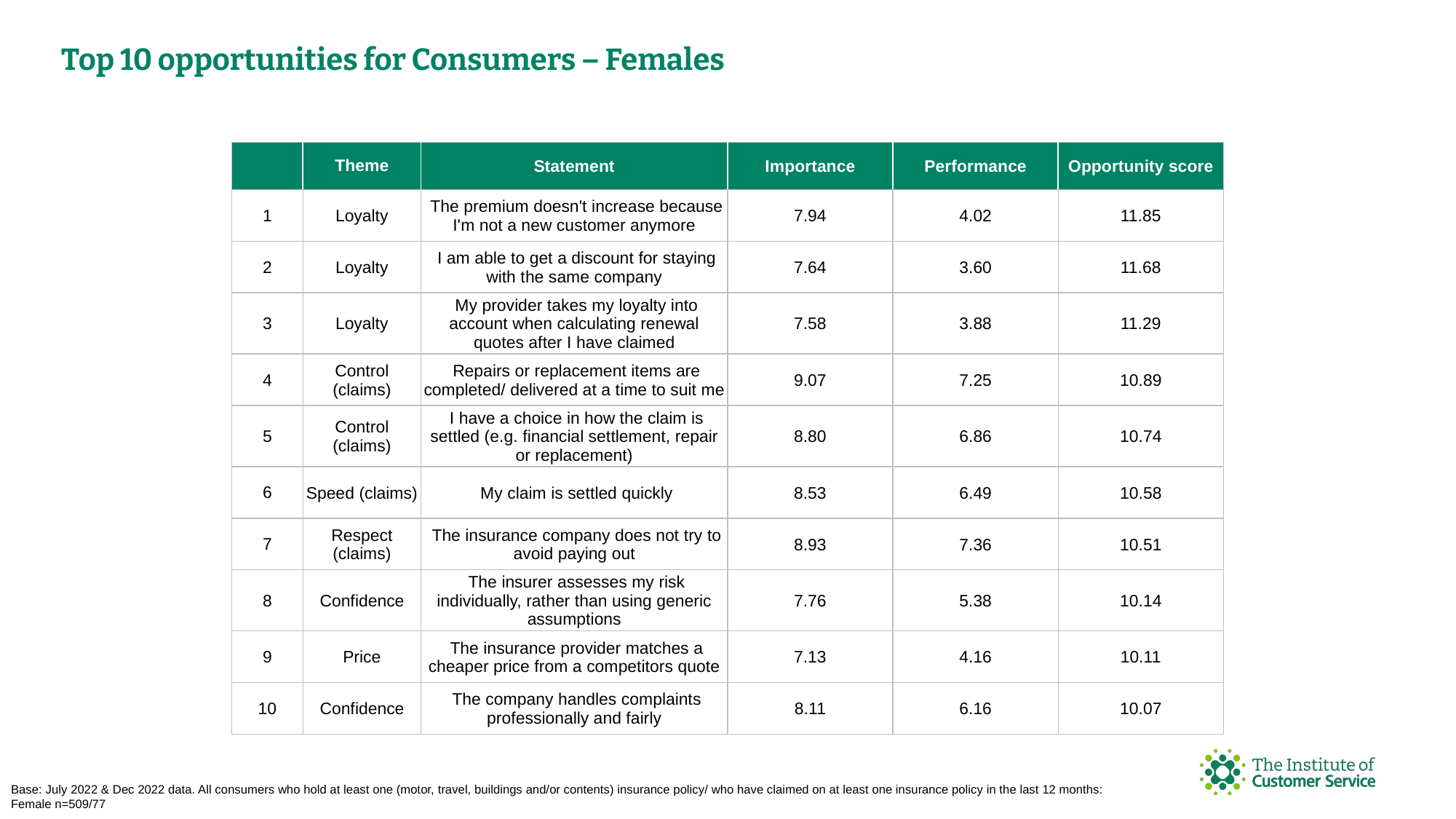

Top 10 opportunities for Consumers – Females
|  | Theme | Statement | Importance | Performance | Opportunity score |
| --- | --- | --- | --- | --- | --- |
| 1 | Loyalty | The premium doesn't increase because I'm not a new customer anymore | 7.94 | 4.02 | 11.85 |
| 2 | Loyalty | I am able to get a discount for staying with the same company | 7.64 | 3.60 | 11.68 |
| 3 | Loyalty | My provider takes my loyalty into account when calculating renewal quotes after I have claimed | 7.58 | 3.88 | 11.29 |
| 4 | Control (claims) | Repairs or replacement items are completed/ delivered at a time to suit me | 9.07 | 7.25 | 10.89 |
| 5 | Control (claims) | I have a choice in how the claim is settled (e.g. financial settlement, repair or replacement) | 8.80 | 6.86 | 10.74 |
| 6 | Speed (claims) | My claim is settled quickly | 8.53 | 6.49 | 10.58 |
| 7 | Respect (claims) | The insurance company does not try to avoid paying out | 8.93 | 7.36 | 10.51 |
| 8 | Confidence | The insurer assesses my risk individually, rather than using generic assumptions | 7.76 | 5.38 | 10.14 |
| 9 | Price | The insurance provider matches a cheaper price from a competitors quote | 7.13 | 4.16 | 10.11 |
| 10 | Confidence | The company handles complaints professionally and fairly | 8.11 | 6.16 | 10.07 |
Base: July 2022 & Dec 2022 data. All consumers who hold at least one (motor, travel, buildings and/or contents) insurance policy/ who have claimed on at least one insurance policy in the last 12 months:
Female n=509/77